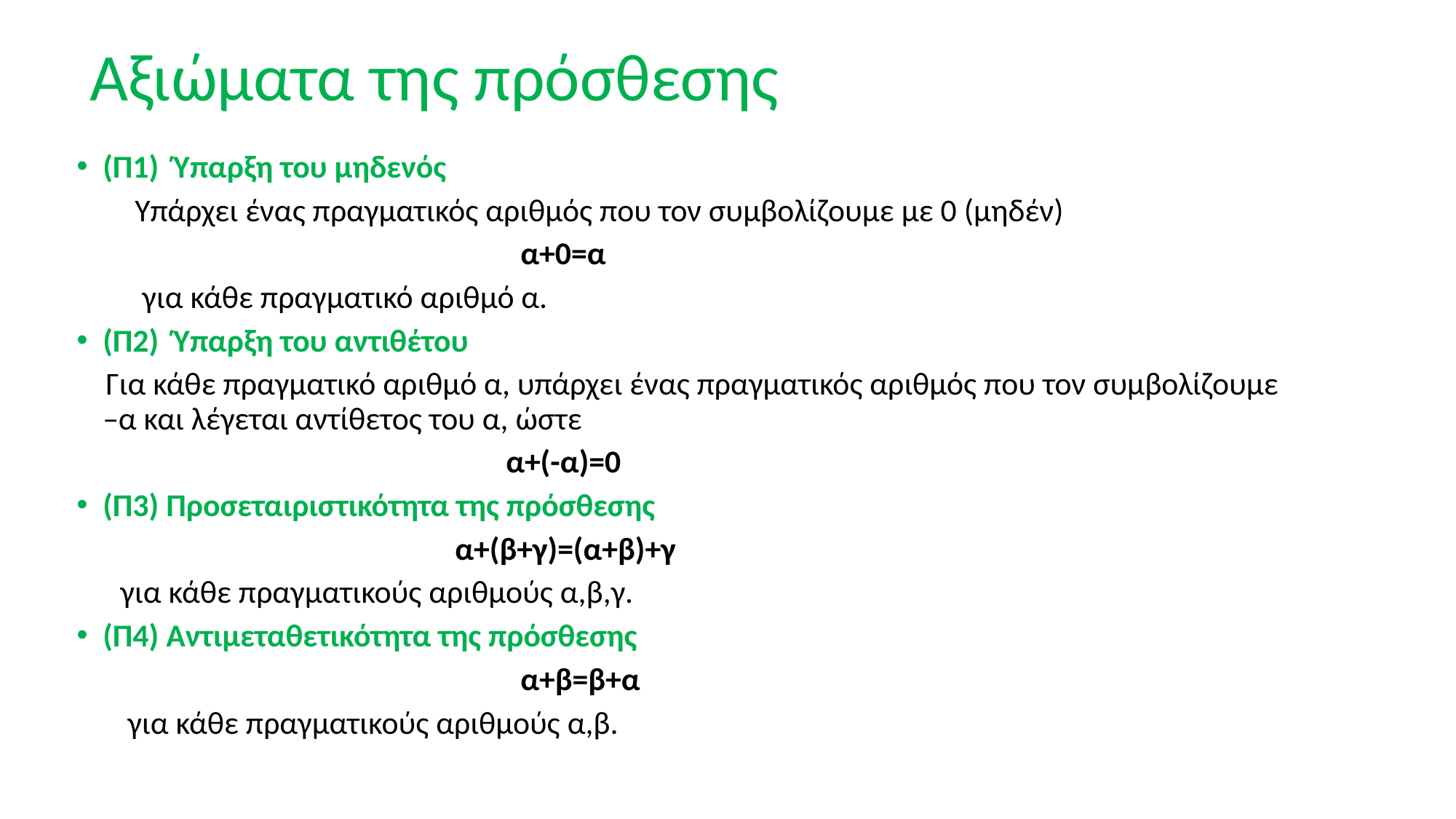

# Αξιώματα της πρόσθεσης
(Π1)  Ύπαρξη του μηδενός
        Υπάρχει ένας πραγματικός αριθμός που τον συμβολίζουμε με 0 (μηδέν)
                                                             α+0=α
         για κάθε πραγματικό αριθμό α.
(Π2)  Ύπαρξη του αντιθέτου
    Για κάθε πραγματικό αριθμό α, υπάρχει ένας πραγματικός αριθμός που τον συμβολίζουμε –α και λέγεται αντίθετος του α, ώστε
                                                           α+(-α)=0
(Π3) Προσεταιριστικότητα της πρόσθεσης
                                                    α+(β+γ)=(α+β)+γ
      για κάθε πραγματικούς αριθμούς α,β,γ.
(Π4) Αντιμεταθετικότητα της πρόσθεσης
                                                             α+β=β+α
       για κάθε πραγματικούς αριθμούς α,β.